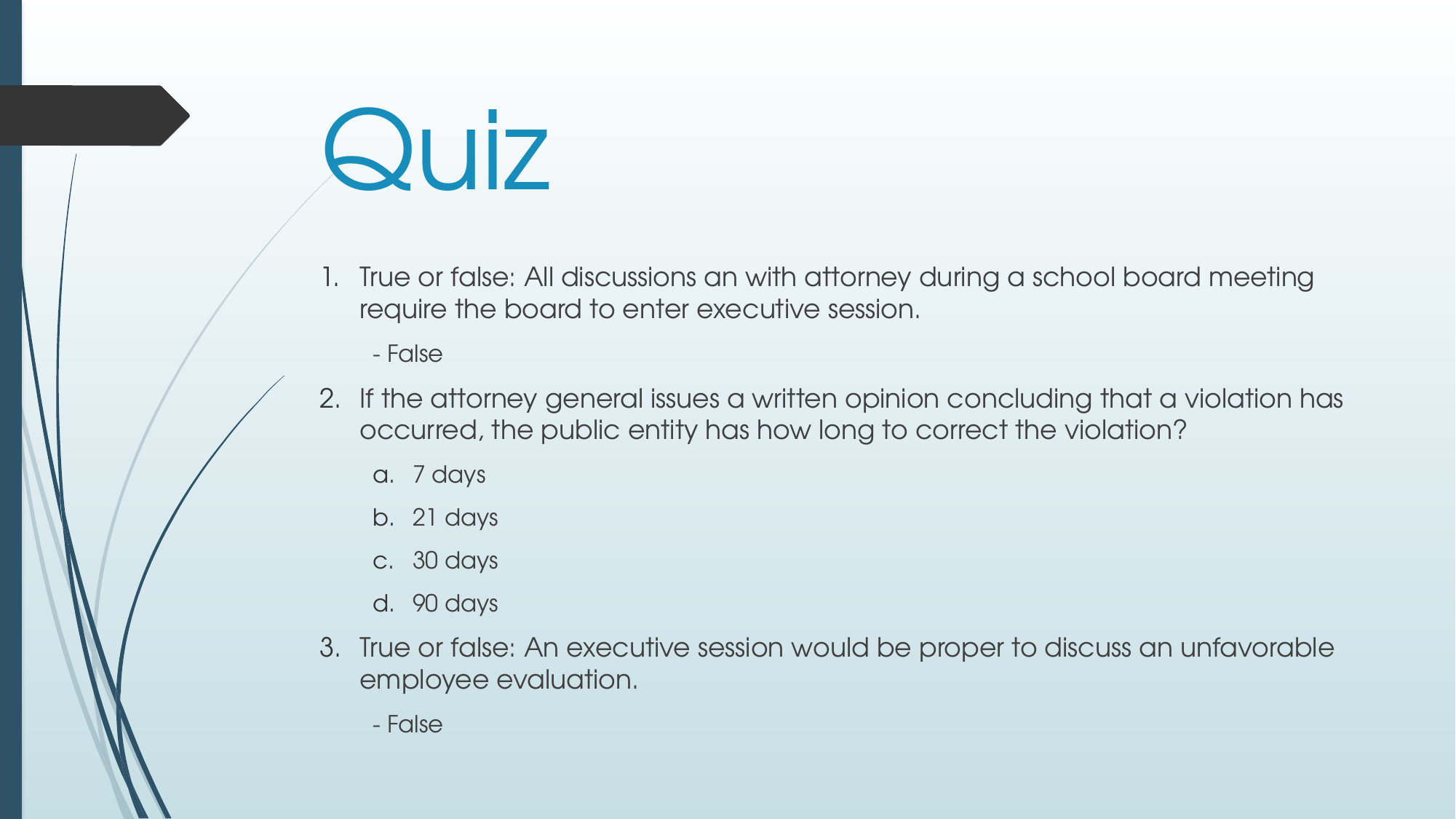

# Quiz
True or false: All discussions an with attorney during a school board meeting require the board to enter executive session.
- False
If the attorney general issues a written opinion concluding that a violation has occurred, the public entity has how long to correct the violation?
7 days
21 days
30 days
90 days
True or false: An executive session would be proper to discuss an unfavorable employee evaluation.
- False